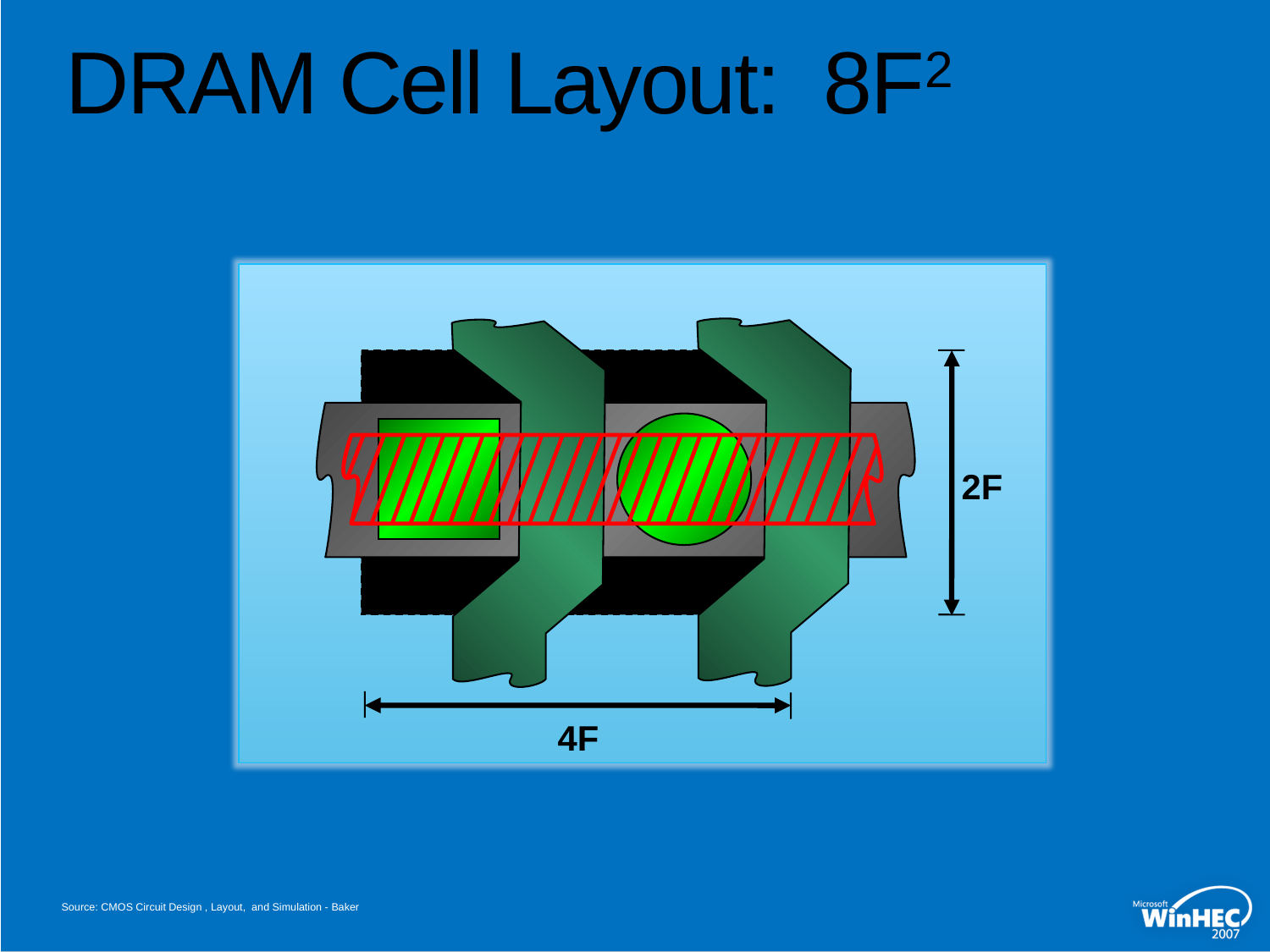

# DRAM Cell Layout:  8F2

2F

4F
Source: CMOS Circuit Design , Layout,  and Simulation - Baker